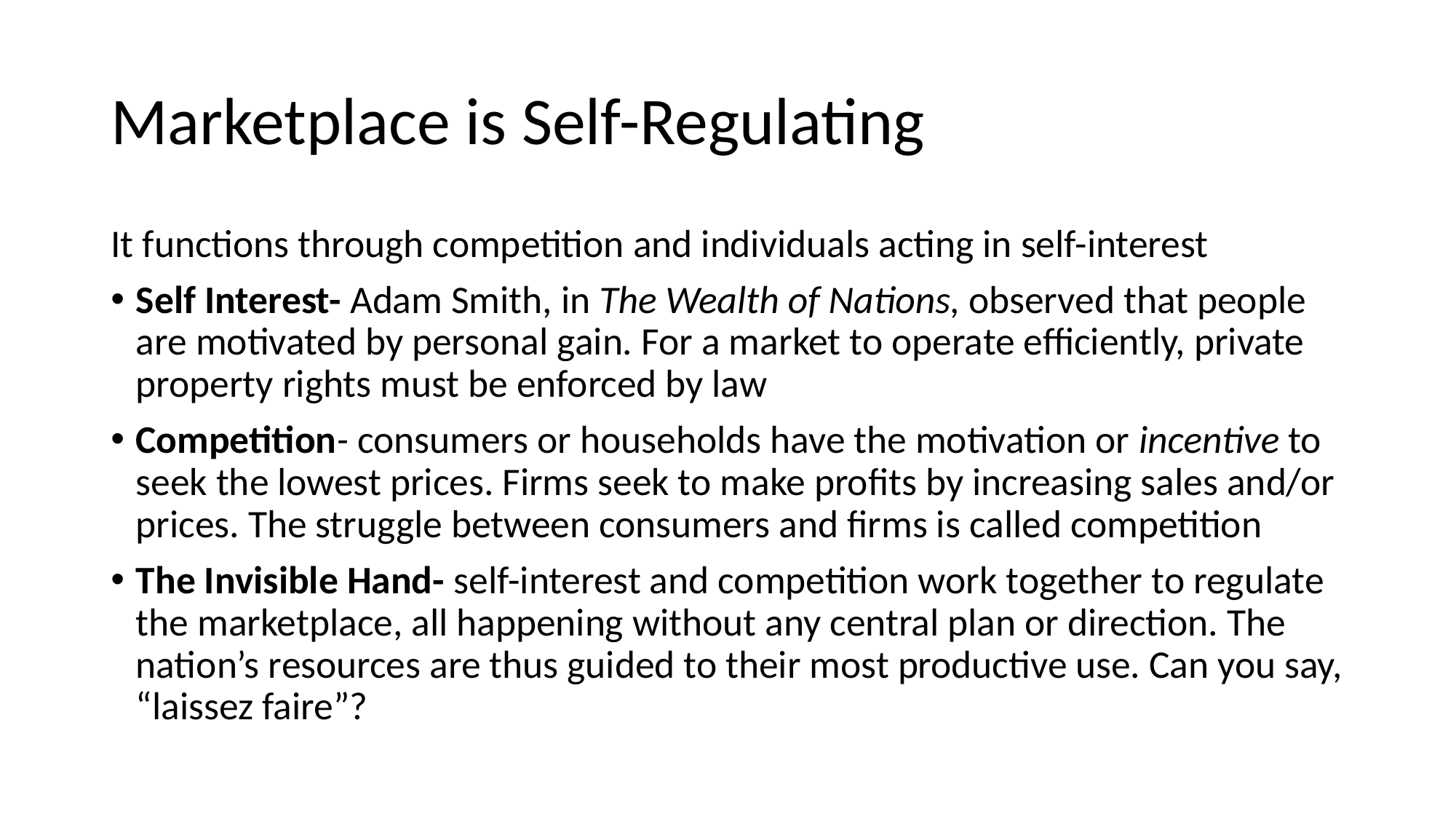

# Marketplace is Self-Regulating
It functions through competition and individuals acting in self-interest
Self Interest- Adam Smith, in The Wealth of Nations, observed that people are motivated by personal gain. For a market to operate efficiently, private property rights must be enforced by law
Competition- consumers or households have the motivation or incentive to seek the lowest prices. Firms seek to make profits by increasing sales and/or prices. The struggle between consumers and firms is called competition
The Invisible Hand- self-interest and competition work together to regulate the marketplace, all happening without any central plan or direction. The nation’s resources are thus guided to their most productive use. Can you say, “laissez faire”?